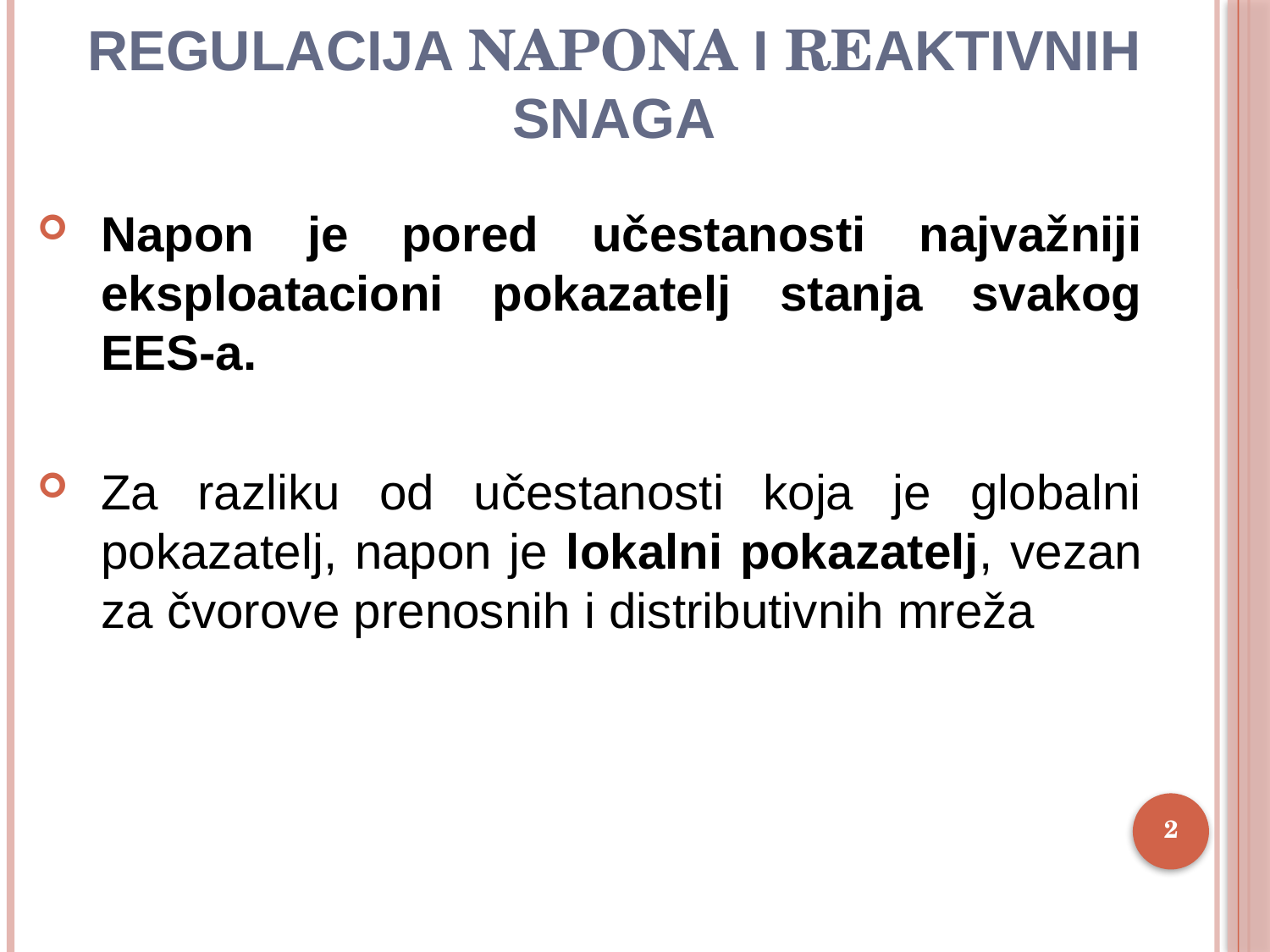

# Regulacija napona i reaktivnih snaga
Napon je pored učestanosti najvažniji eksploatacioni pokazatelj stanja svakog EES-a.

Za razliku od učestanosti koja je globalni pokazatelj, napon je lokalni pokazatelj, vezan za čvorove prenosnih i distributivnih mreža

2